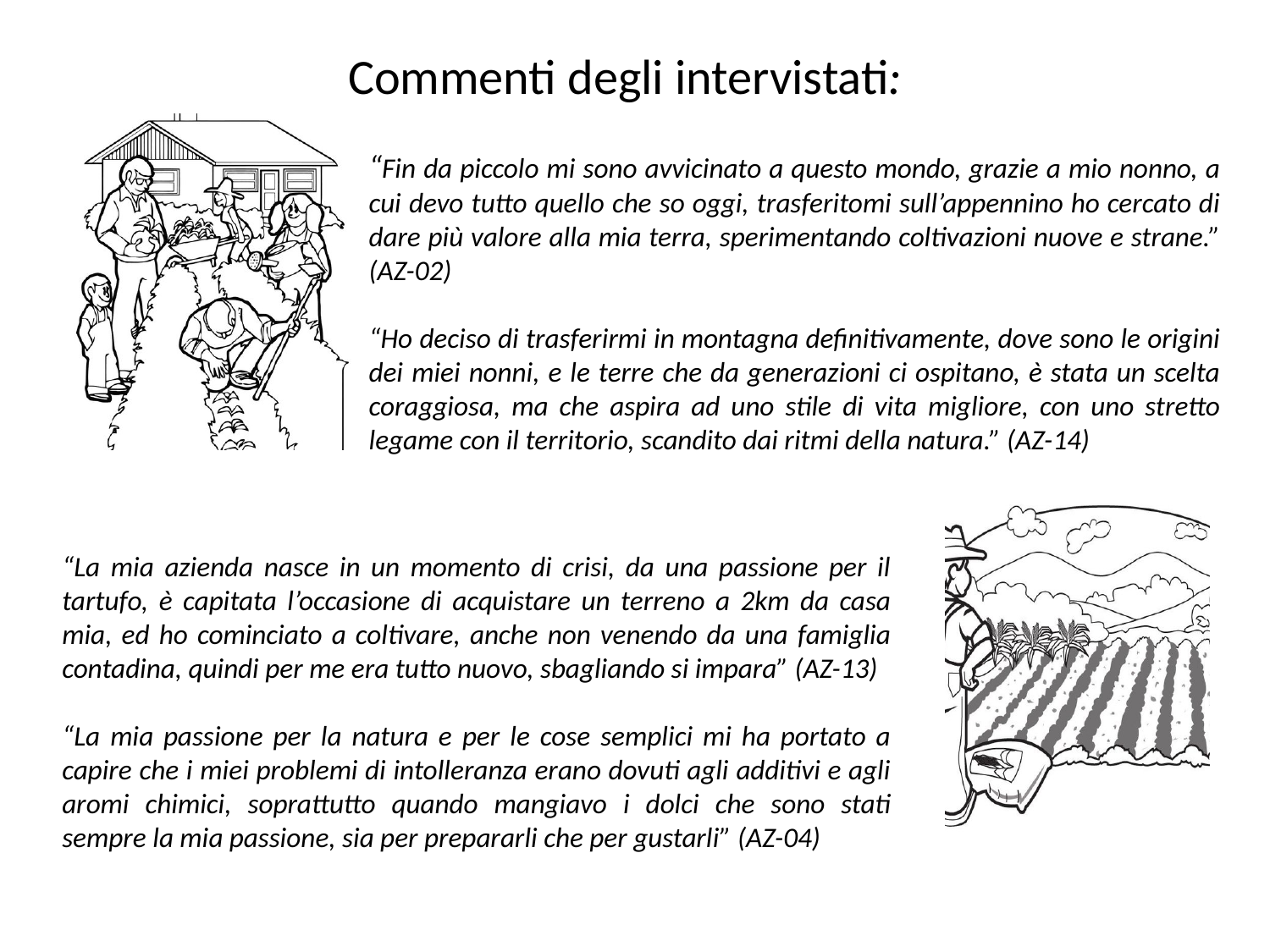

Commenti degli intervistati:

“Fin da piccolo mi sono avvicinato a questo mondo, grazie a mio nonno, a cui devo tutto quello che so oggi, trasferitomi sull’appennino ho cercato di dare più valore alla mia terra, sperimentando coltivazioni nuove e strane.” (AZ-02)

“Ho deciso di trasferirmi in montagna definitivamente, dove sono le origini dei miei nonni, e le terre che da generazioni ci ospitano, è stata un scelta coraggiosa, ma che aspira ad uno stile di vita migliore, con uno stretto legame con il territorio, scandito dai ritmi della natura.” (AZ-14)

“La mia azienda nasce in un momento di crisi, da una passione per il tartufo, è capitata l’occasione di acquistare un terreno a 2km da casa mia, ed ho cominciato a coltivare, anche non venendo da una famiglia contadina, quindi per me era tutto nuovo, sbagliando si impara” (AZ-13)

“La mia passione per la natura e per le cose semplici mi ha portato a capire che i miei problemi di intolleranza erano dovuti agli additivi e agli aromi chimici, soprattutto quando mangiavo i dolci che sono stati sempre la mia passione, sia per prepararli che per gustarli” (AZ-04)